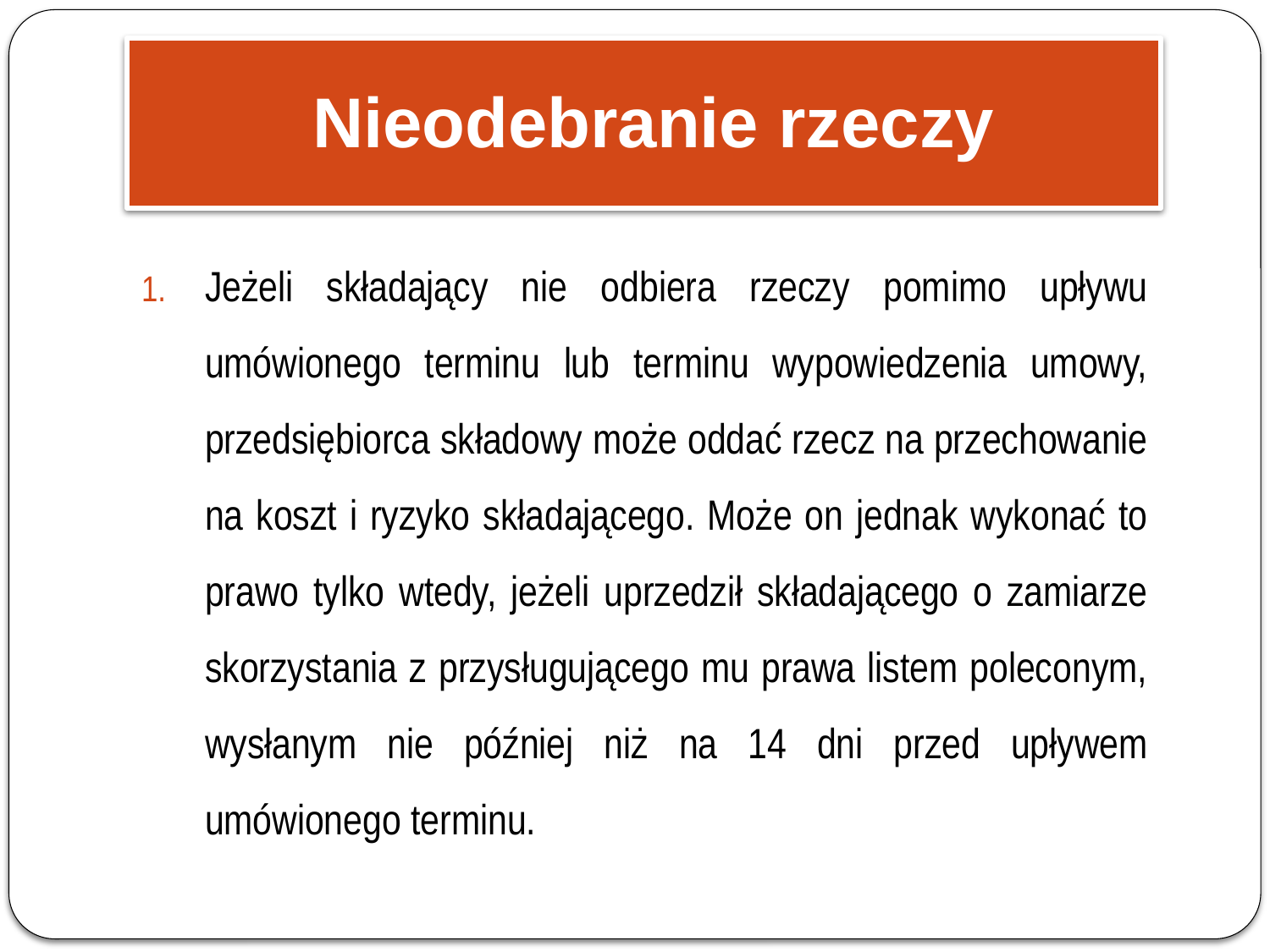

Nieodebranie rzeczy
Jeżeli składający nie odbiera rzeczy pomimo upływu umówionego terminu lub terminu wypowiedzenia umowy, przedsiębiorca składowy może oddać rzecz na przechowanie na koszt i ryzyko składającego. Może on jednak wykonać to prawo tylko wtedy, jeżeli uprzedził składającego o zamiarze skorzystania z przysługującego mu prawa listem poleconym, wysłanym nie później niż na 14 dni przed upływem umówionego terminu.